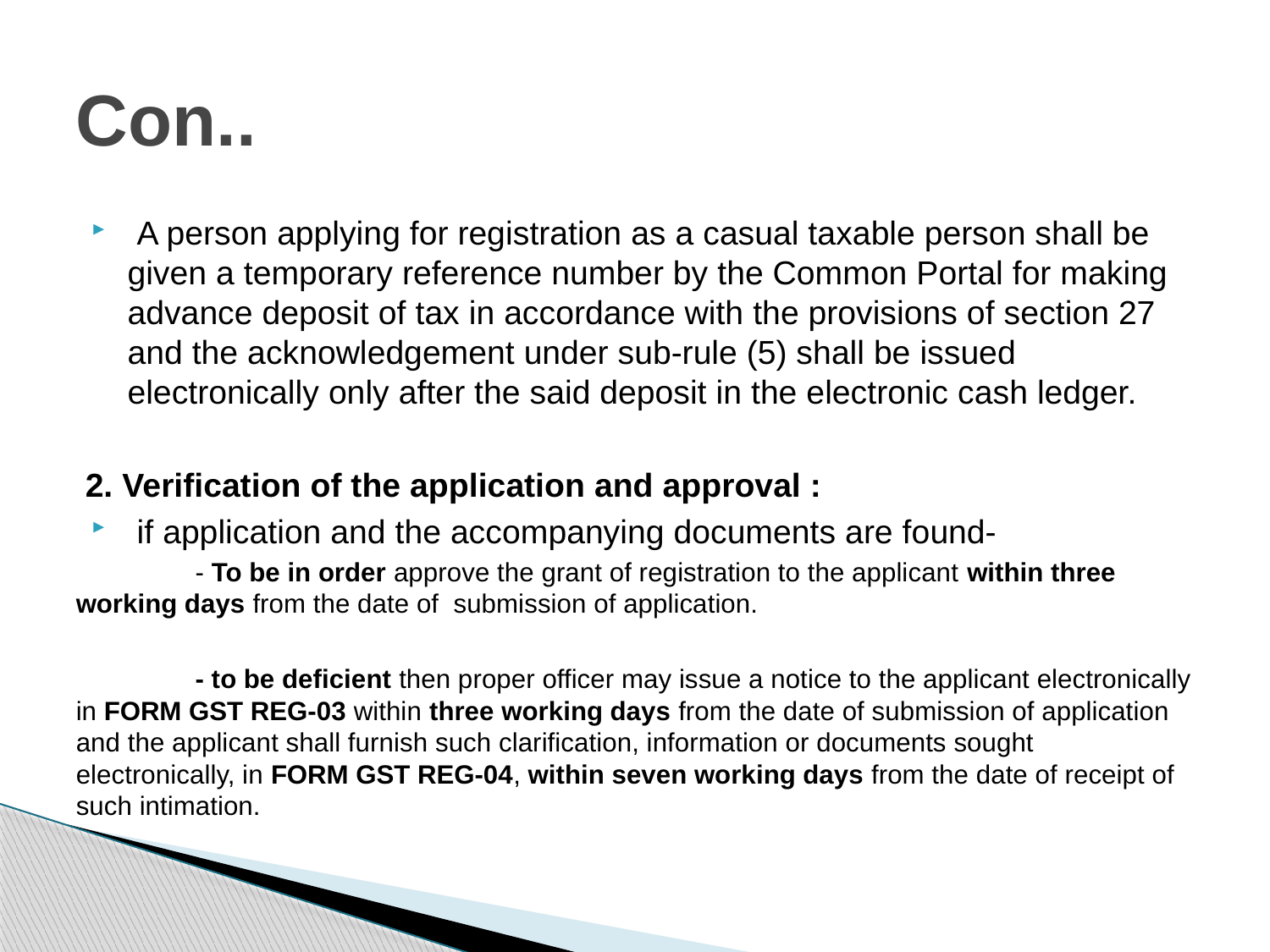

# Con..
 A person applying for registration as a casual taxable person shall be given a temporary reference number by the Common Portal for making advance deposit of tax in accordance with the provisions of section 27 and the acknowledgement under sub-rule (5) shall be issued electronically only after the said deposit in the electronic cash ledger.

 2. Verification of the application and approval :
 if application and the accompanying documents are found-
	- To be in order approve the grant of registration to the applicant within three 	working days from the date of  submission of application.

	- to be deficient then proper officer may issue a notice to the applicant electronically in FORM GST REG-03 within three working days from the date of submission of application and the applicant shall furnish such clarification, information or documents sought electronically, in FORM GST REG-04, within seven working days from the date of receipt of such intimation.